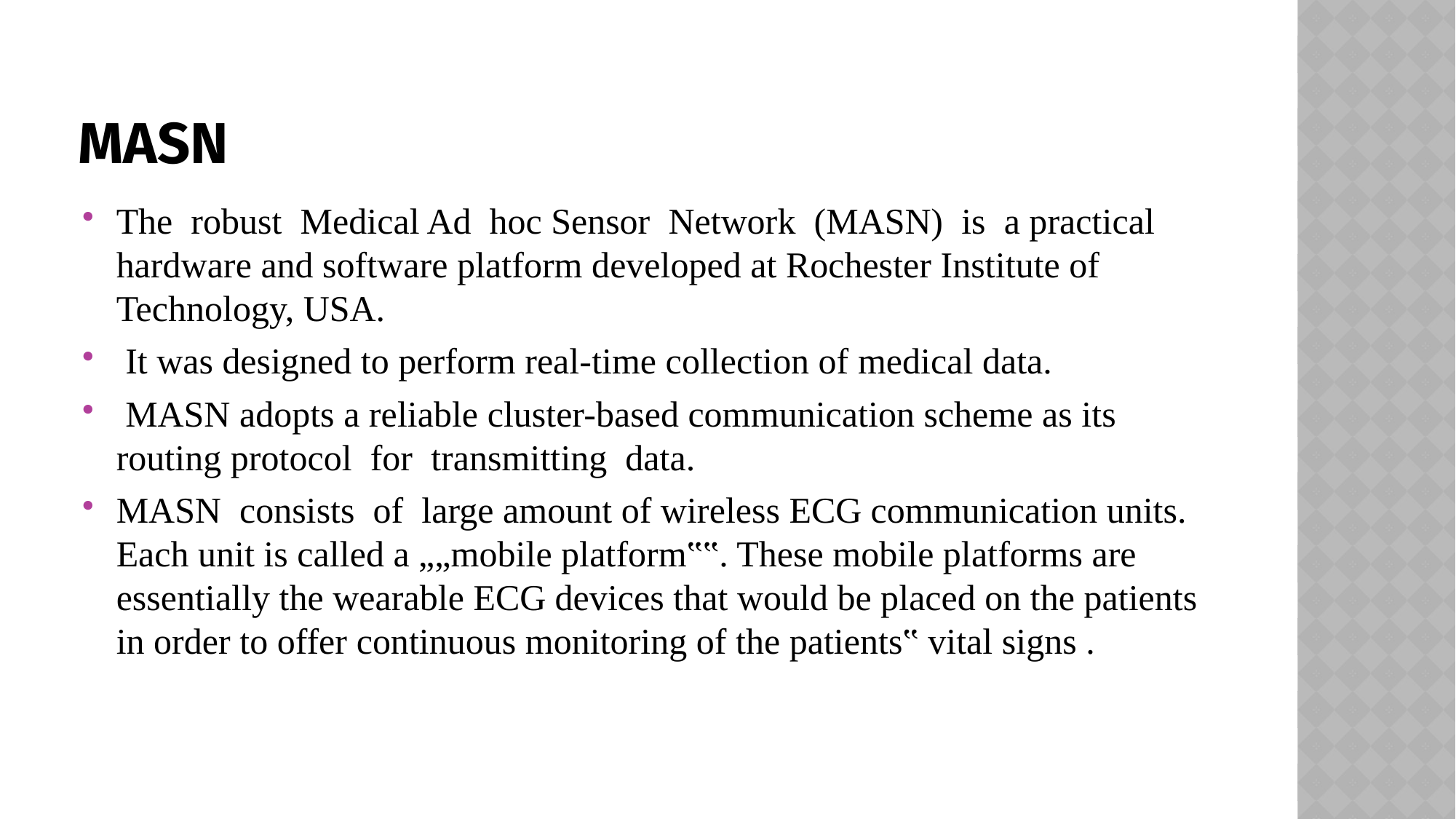

# MASN
The  robust  Medical Ad  hoc Sensor  Network  (MASN)  is  a practical hardware and software platform developed at Rochester Institute of Technology, USA.
 It was designed to perform real-time collection of medical data.
 MASN adopts a reliable cluster-based communication scheme as its routing protocol  for  transmitting  data.
MASN  consists  of  large amount of wireless ECG communication units. Each unit is called a „„mobile platform‟‟. These mobile platforms are essentially the wearable ECG devices that would be placed on the patients in order to offer continuous monitoring of the patients‟ vital signs .